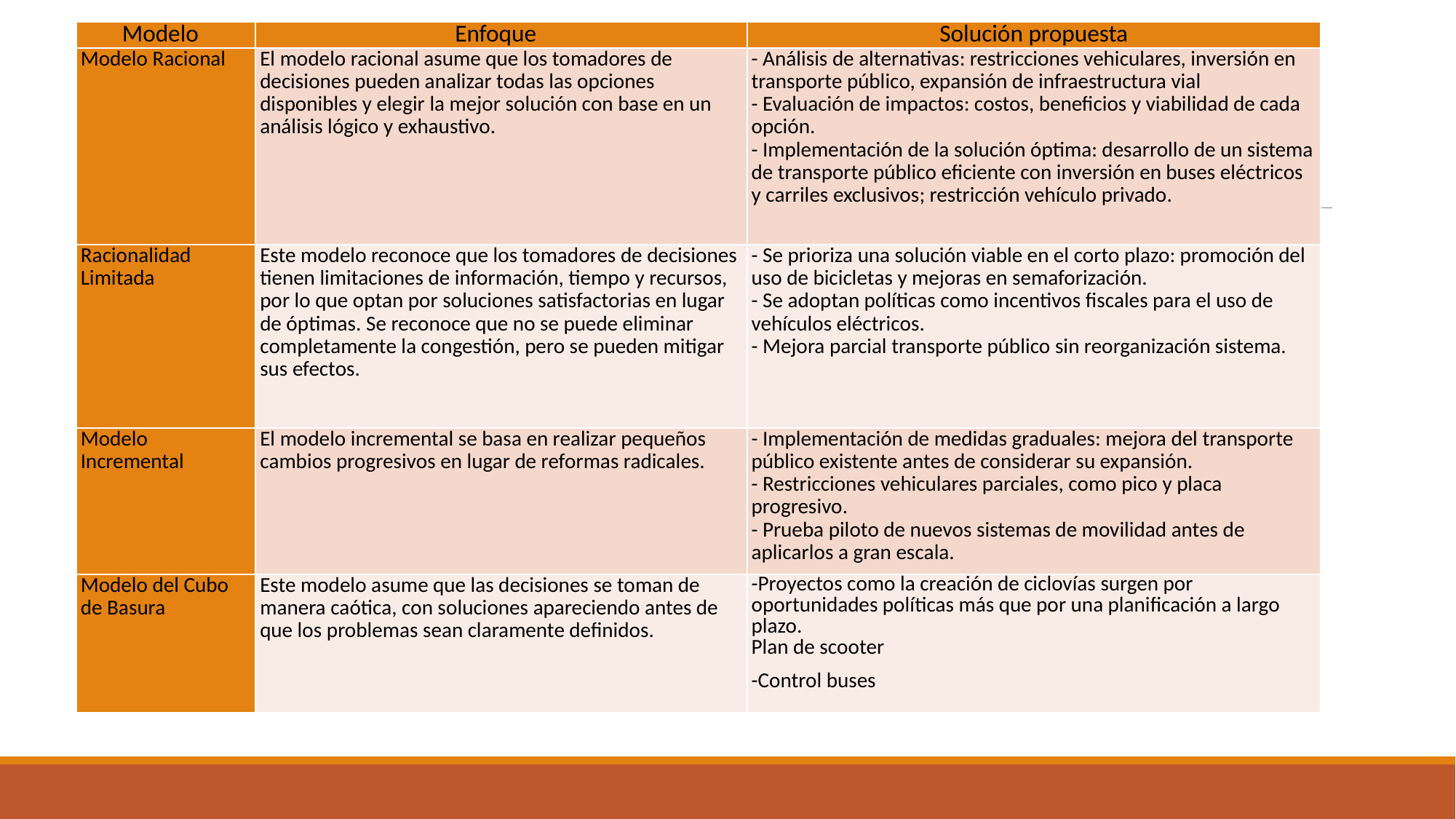

| Modelo | Enfoque | Solución propuesta |
| --- | --- | --- |
| Modelo Racional | El modelo racional asume que los tomadores de decisiones pueden analizar todas las opciones disponibles y elegir la mejor solución con base en un análisis lógico y exhaustivo. | - Análisis de alternativas: restricciones vehiculares, inversión en transporte público, expansión de infraestructura vial - Evaluación de impactos: costos, beneficios y viabilidad de cada opción. - Implementación de la solución óptima: desarrollo de un sistema de transporte público eficiente con inversión en buses eléctricos y carriles exclusivos; restricción vehículo privado. |
| Racionalidad Limitada | Este modelo reconoce que los tomadores de decisiones tienen limitaciones de información, tiempo y recursos, por lo que optan por soluciones satisfactorias en lugar de óptimas. Se reconoce que no se puede eliminar completamente la congestión, pero se pueden mitigar sus efectos. | - Se prioriza una solución viable en el corto plazo: promoción del uso de bicicletas y mejoras en semaforización. - Se adoptan políticas como incentivos fiscales para el uso de vehículos eléctricos. - Mejora parcial transporte público sin reorganización sistema. |
| Modelo Incremental | El modelo incremental se basa en realizar pequeños cambios progresivos en lugar de reformas radicales. | - Implementación de medidas graduales: mejora del transporte público existente antes de considerar su expansión. - Restricciones vehiculares parciales, como pico y placa progresivo. - Prueba piloto de nuevos sistemas de movilidad antes de aplicarlos a gran escala. |
| Modelo del Cubo de Basura | Este modelo asume que las decisiones se toman de manera caótica, con soluciones apareciendo antes de que los problemas sean claramente definidos. | -Proyectos como la creación de ciclovías surgen por oportunidades políticas más que por una planificación a largo plazo. Plan de scooter -Control buses |
# Ejercicio: La congestión vehicular es un problema común en muchas ciudades de América Latina, afectando la movilidad, la calidad del aire y la productividad